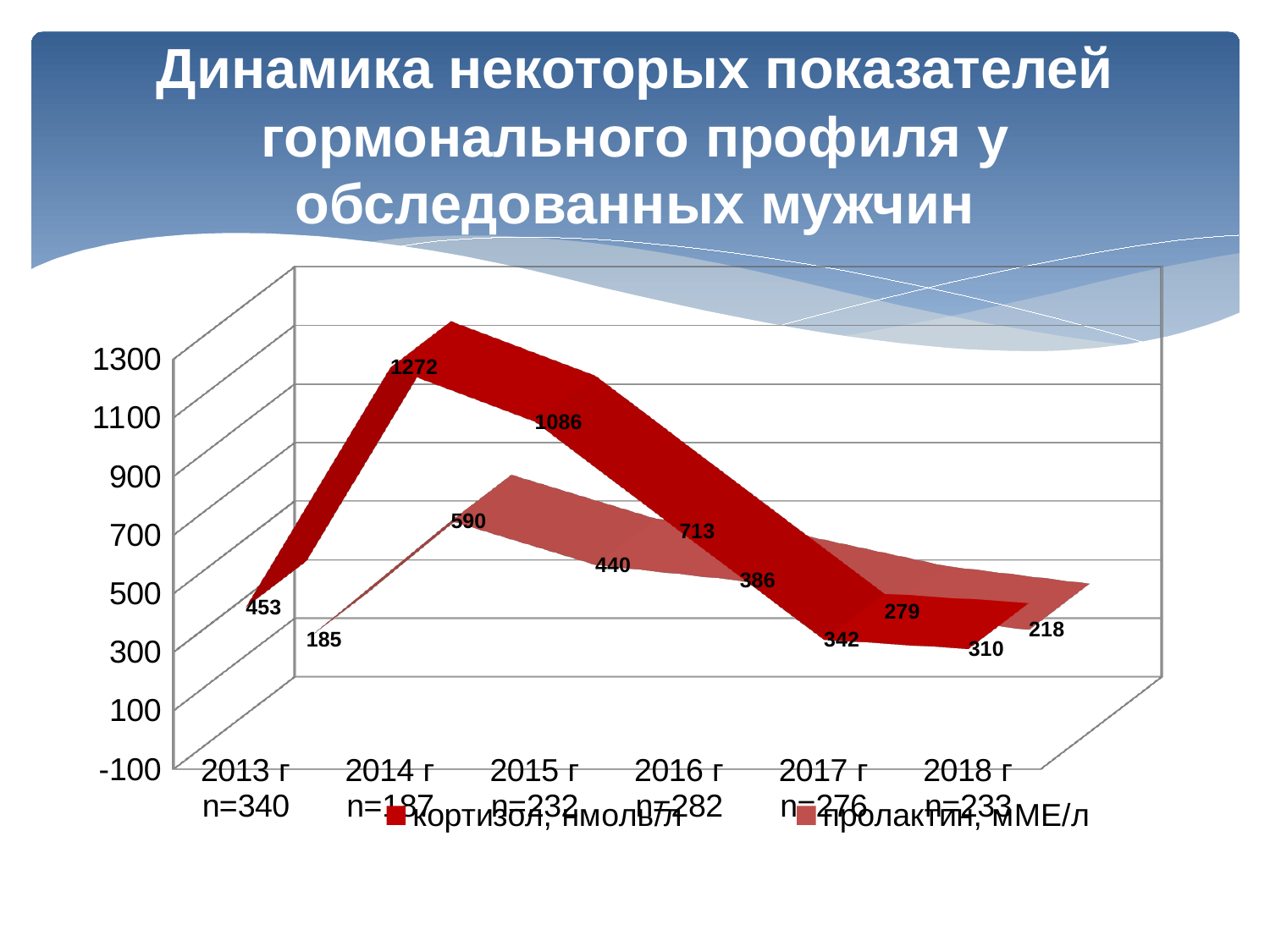

# Динамика некоторых показателей гормонального профиля у обследованных мужчин

[unsupported chart]